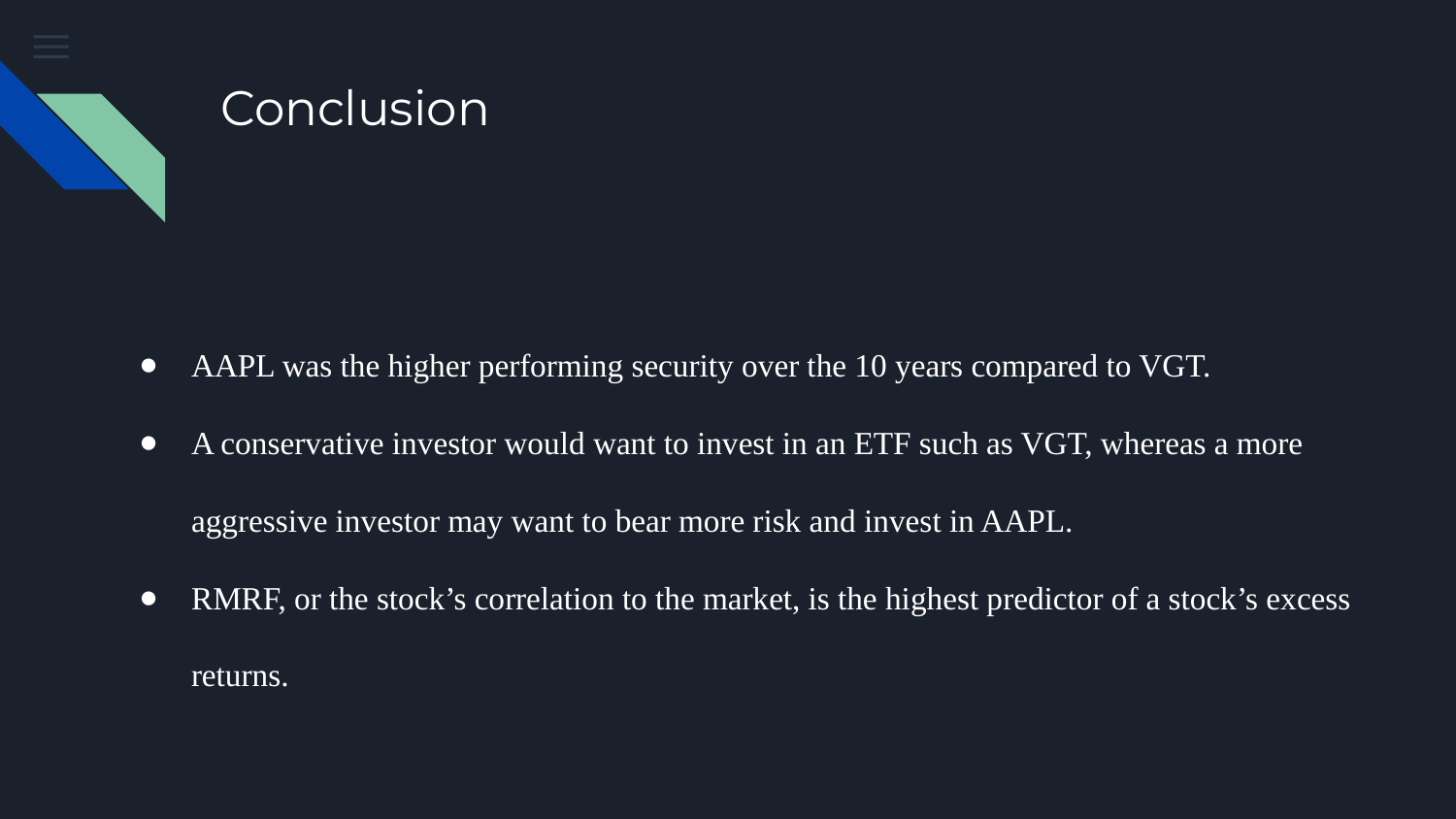

# Conclusion
AAPL was the higher performing security over the 10 years compared to VGT.
A conservative investor would want to invest in an ETF such as VGT, whereas a more aggressive investor may want to bear more risk and invest in AAPL.
RMRF, or the stock’s correlation to the market, is the highest predictor of a stock’s excess returns.